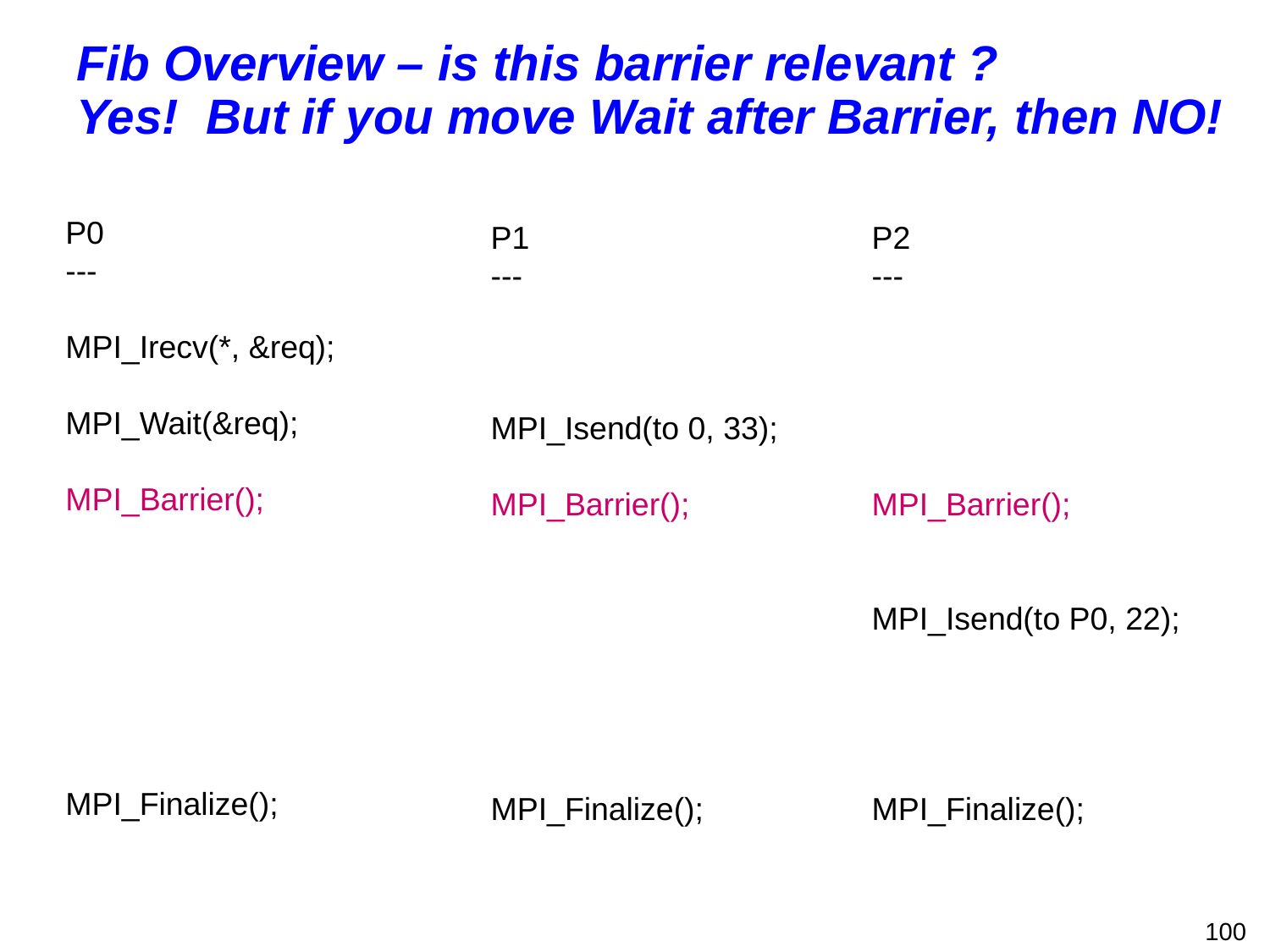

Fib Overview – is this barrier relevant ?
Yes!  But if you move Wait after Barrier, then NO!
P0
---

MPI_Irecv(*, &req);

MPI_Wait(&req);

MPI_Barrier();

MPI_Finalize();
P1
---

MPI_Isend(to 0, 33);

MPI_Barrier();

MPI_Finalize();
P2
---

MPI_Barrier();

MPI_Isend(to P0, 22);

MPI_Finalize();

100